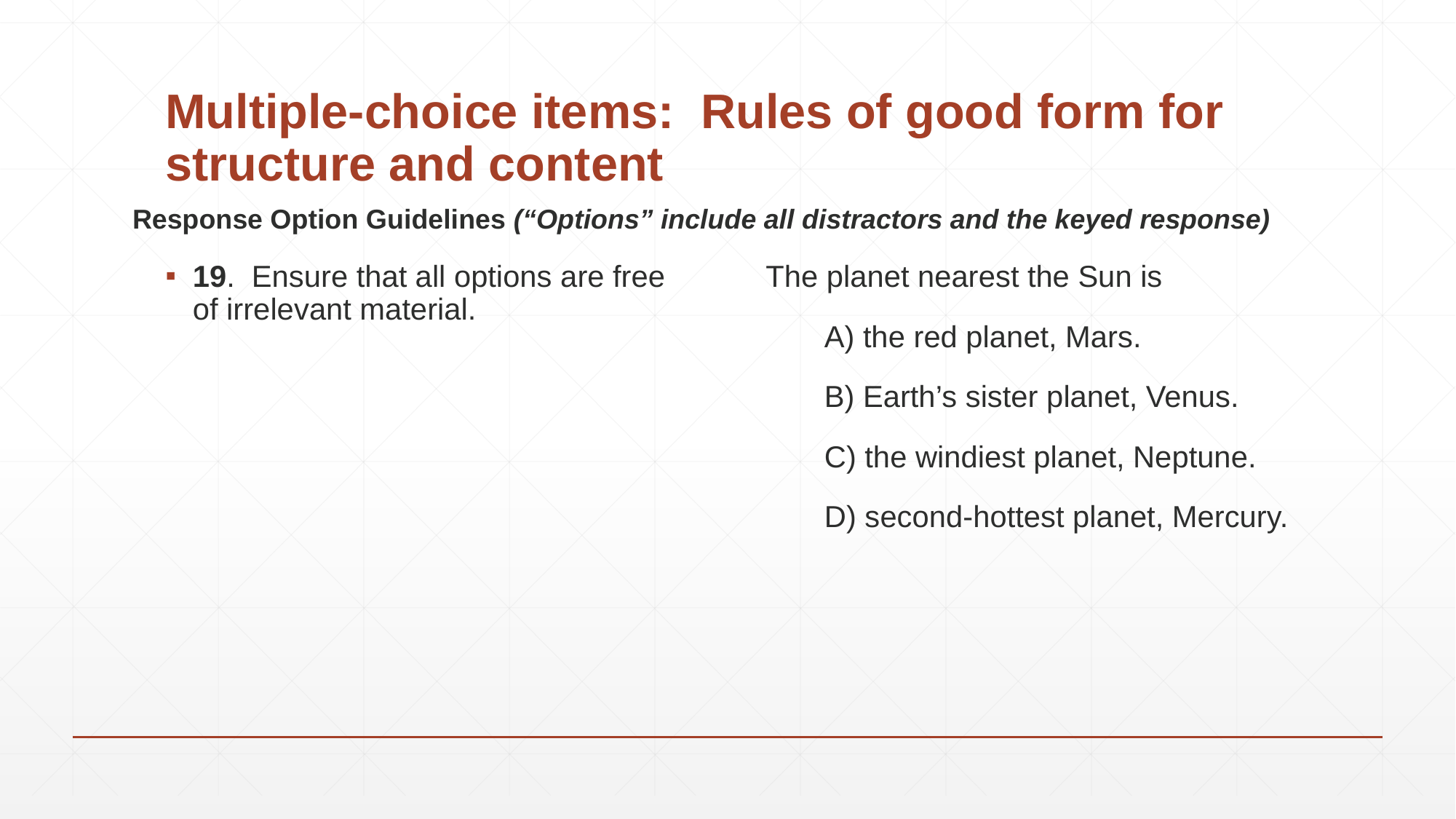

# Multiple-choice items:  Rules of good form for structure and content
Response Option Guidelines (“Options” include all distractors and the keyed response)
The planet nearest the Sun is
       A) the red planet, Mars.
       B) Earth’s sister planet, Venus.
       C) the windiest planet, Neptune.
       D) second-hottest planet, Mercury.
19.  Ensure that all options are free of irrelevant material.